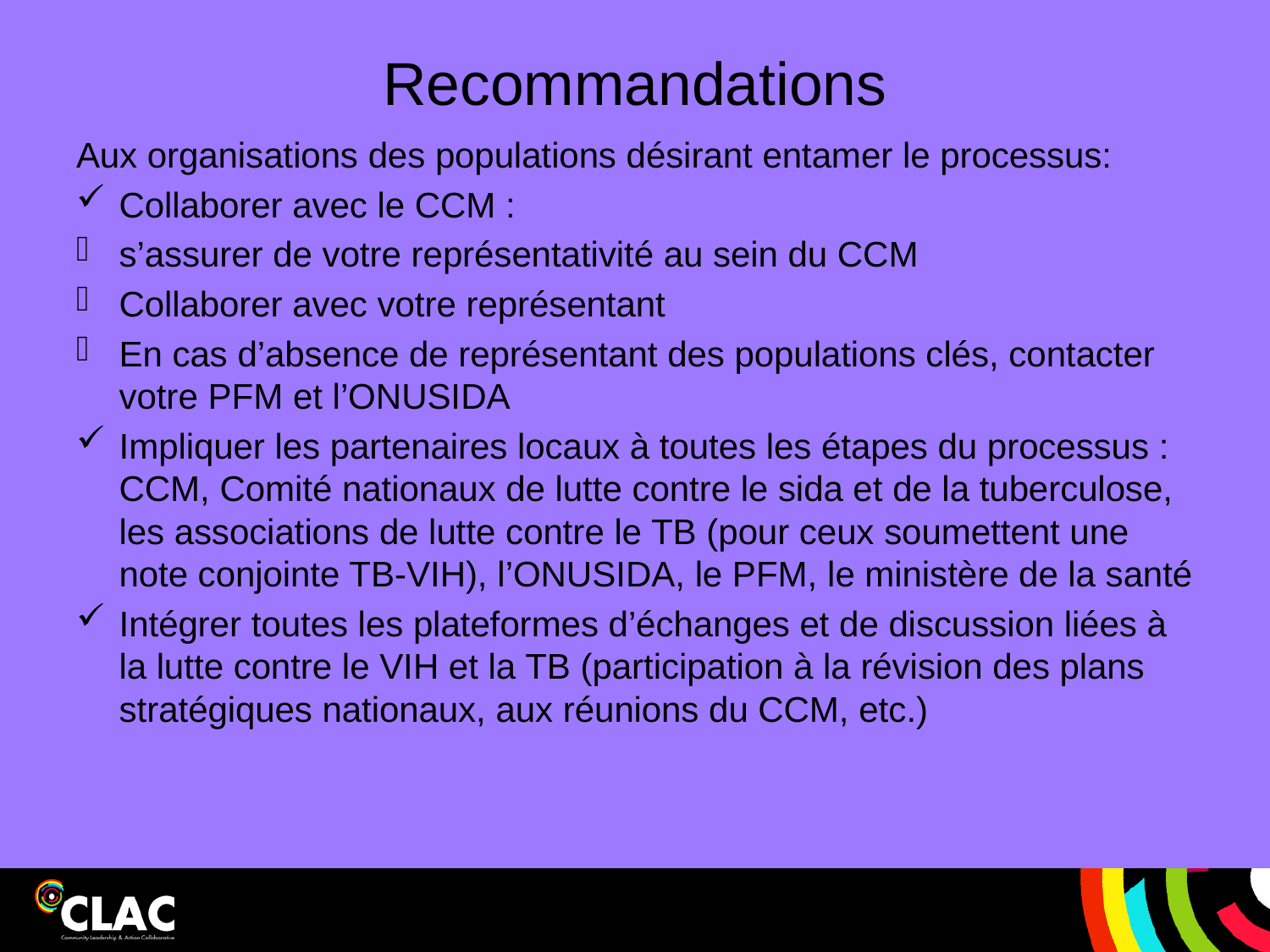

# Recommandations
Aux organisations des populations désirant entamer le processus:
Collaborer avec le CCM :
s’assurer de votre représentativité au sein du CCM
Collaborer avec votre représentant
En cas d’absence de représentant des populations clés, contacter votre PFM et l’ONUSIDA
Impliquer les partenaires locaux à toutes les étapes du processus : CCM, Comité nationaux de lutte contre le sida et de la tuberculose, les associations de lutte contre le TB (pour ceux soumettent une note conjointe TB-VIH), l’ONUSIDA, le PFM, le ministère de la santé
Intégrer toutes les plateformes d’échanges et de discussion liées à la lutte contre le VIH et la TB (participation à la révision des plans stratégiques nationaux, aux réunions du CCM, etc.)